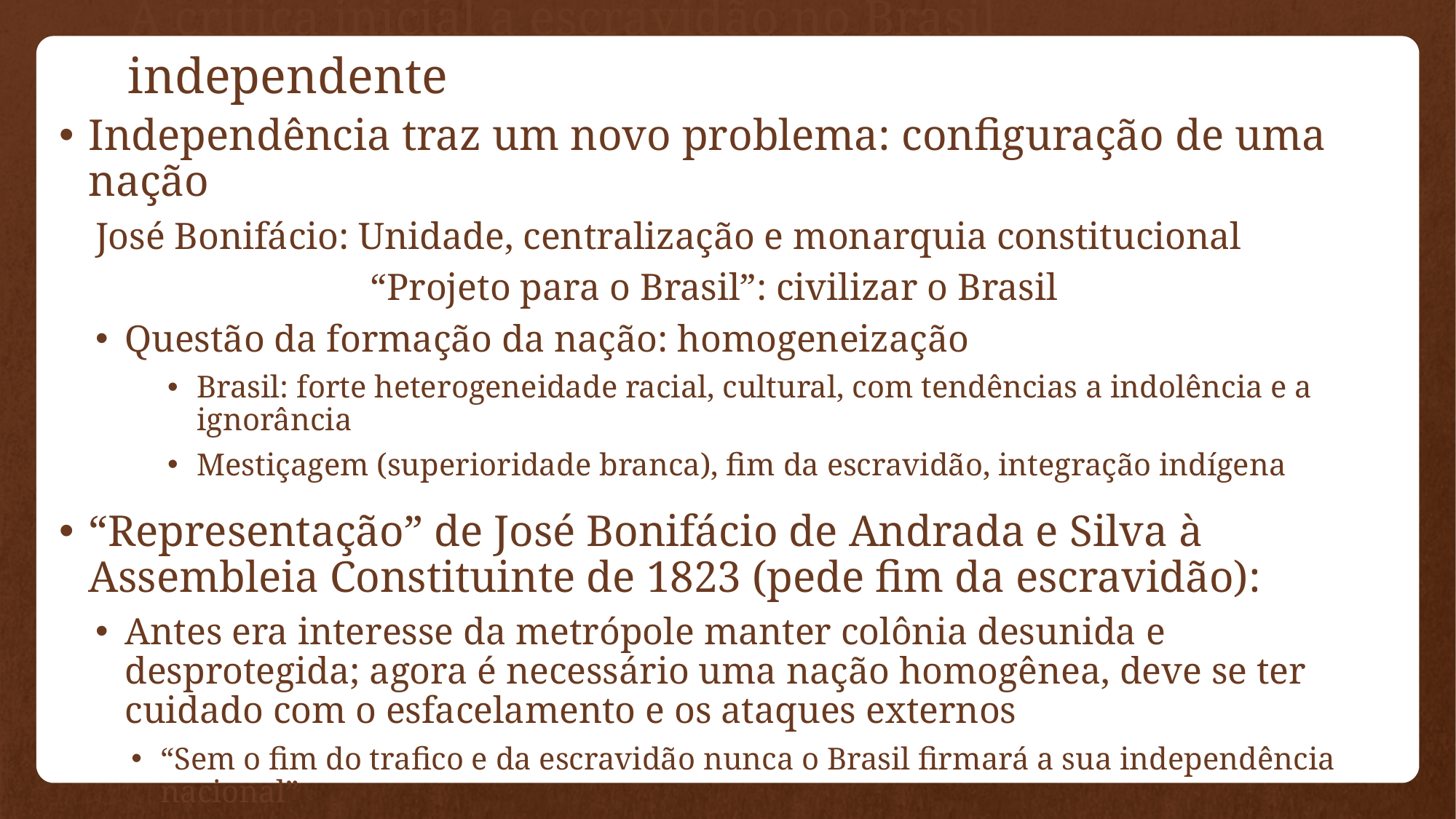

# A critica inicial a escravidão no Brasil independente
Independência traz um novo problema: configuração de uma nação
José Bonifácio: Unidade, centralização e monarquia constitucional
		      “Projeto para o Brasil”: civilizar o Brasil
Questão da formação da nação: homogeneização
Brasil: forte heterogeneidade racial, cultural, com tendências a indolência e a ignorância
Mestiçagem (superioridade branca), fim da escravidão, integração indígena
“Representação” de José Bonifácio de Andrada e Silva à Assembleia Constituinte de 1823 (pede fim da escravidão):
Antes era interesse da metrópole manter colônia desunida e desprotegida; agora é necessário uma nação homogênea, deve se ter cuidado com o esfacelamento e os ataques externos
“Sem o fim do trafico e da escravidão nunca o Brasil firmará a sua independência nacional”
A escravidão é o cancro que rói as entranhas do Brasil e é o veneno que inviabiliza a nacionalidade
Problemas religiosos em torno da escravidão acabam indo para um segundo plano